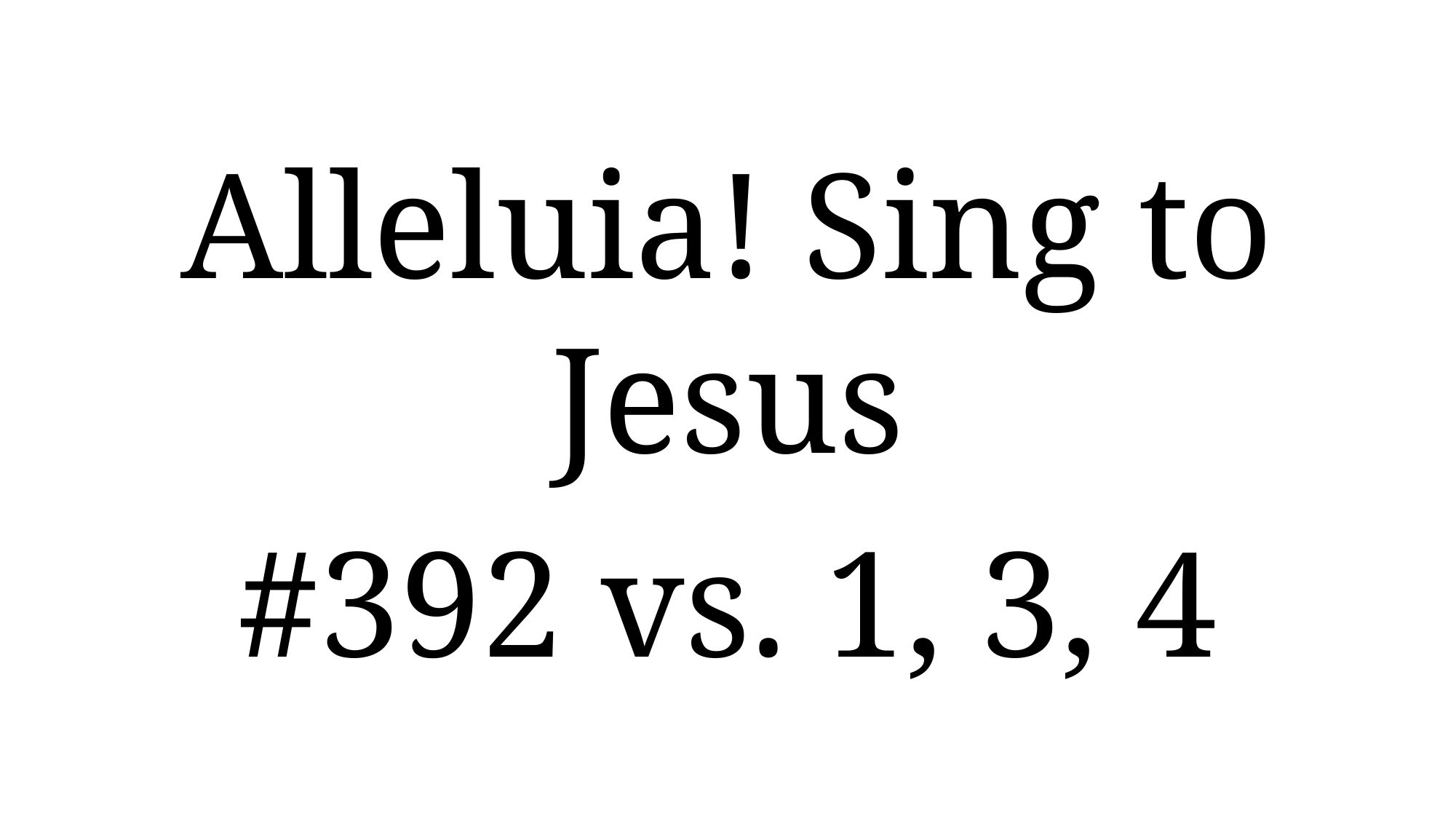

Alleluia! Sing to Jesus
#392 vs. 1, 3, 4